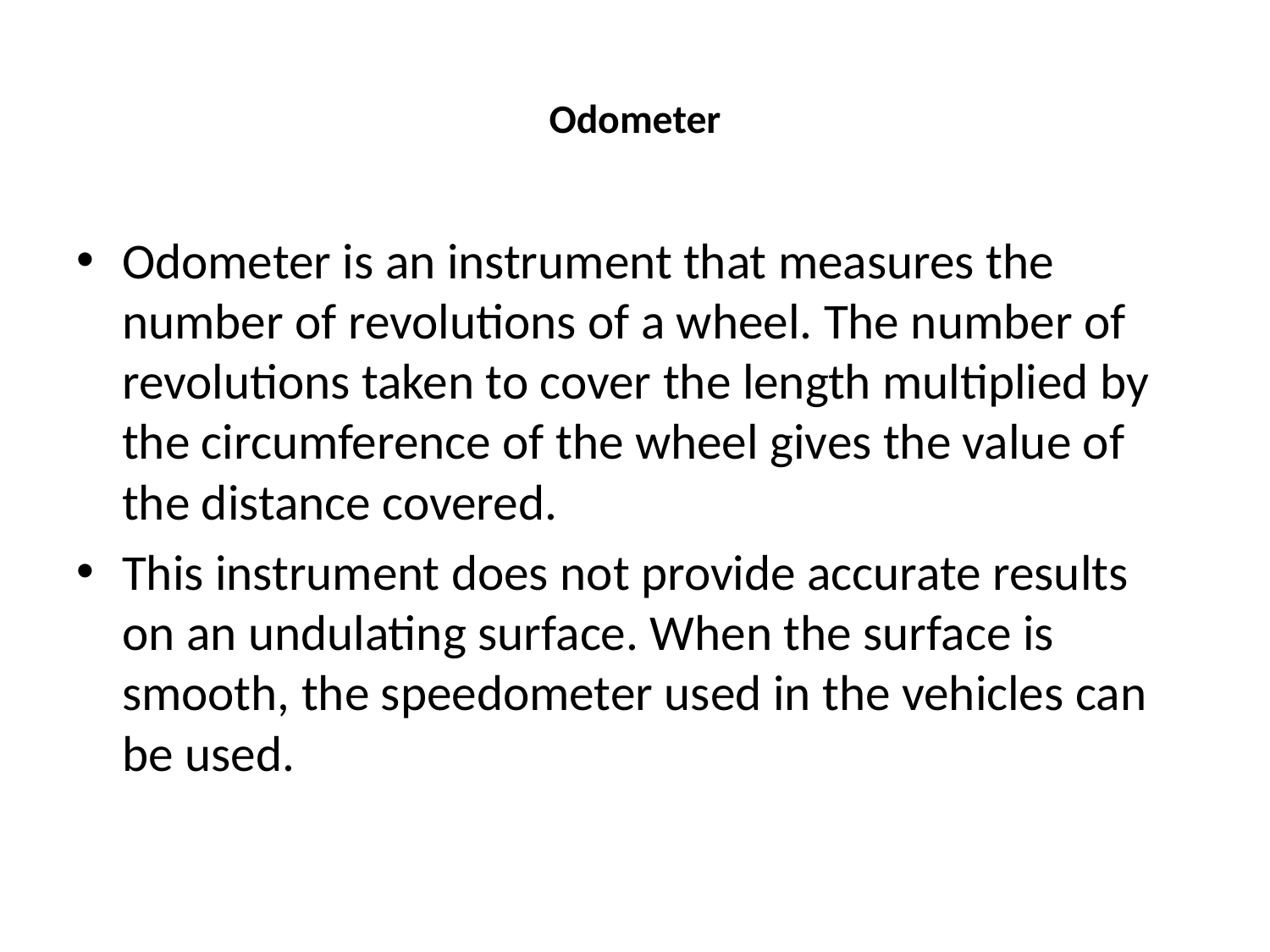

# Odometer
Odometer is an instrument that measures the number of revolutions of a wheel. The number of revolutions taken to cover the length multiplied by the circumference of the wheel gives the value of the distance covered.
This instrument does not provide accurate results on an undulating surface. When the surface is smooth, the speedometer used in the vehicles can be used.